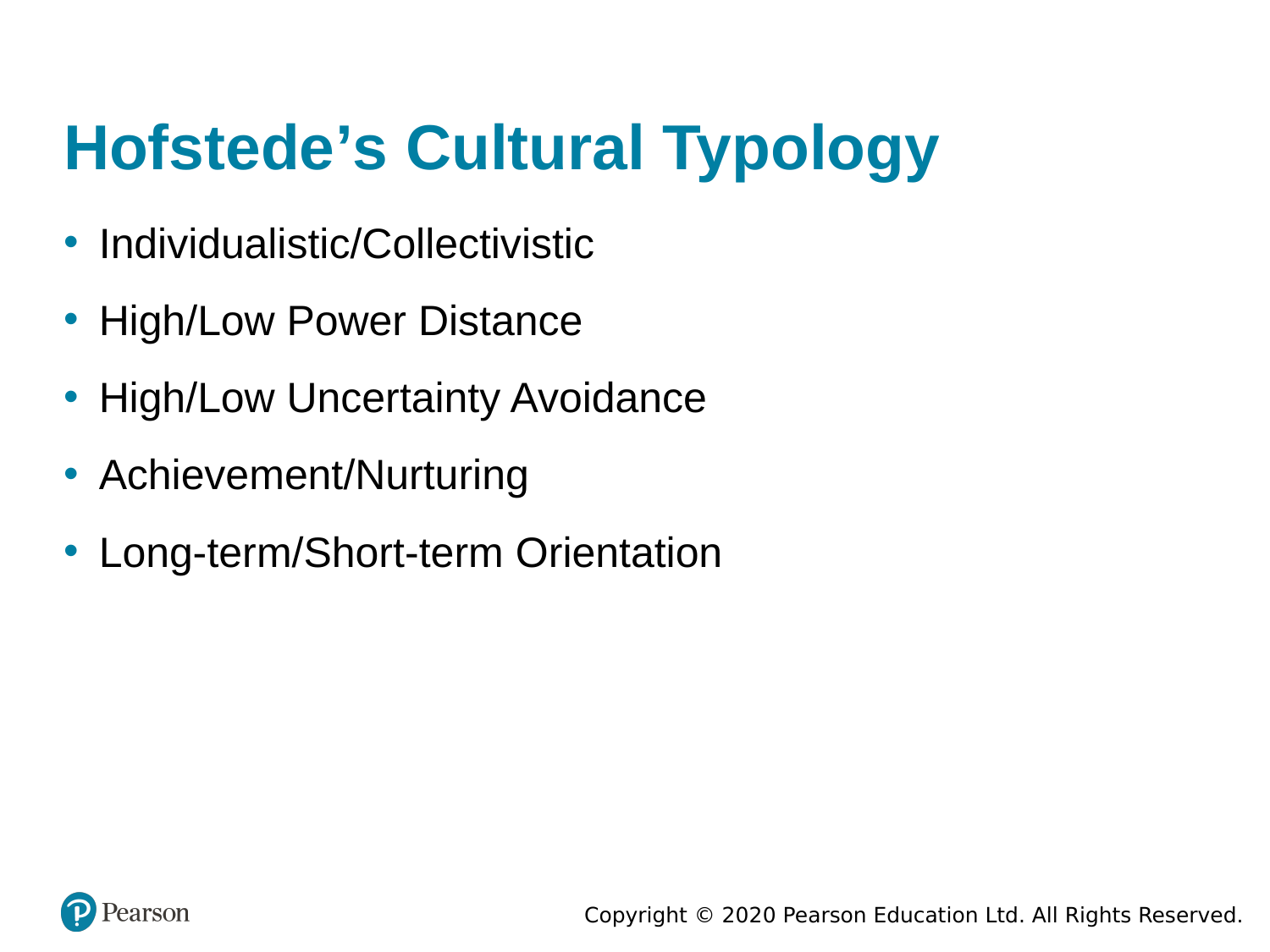

# Hofstede’s Cultural Typology
Individualistic/Collectivistic
High/Low Power Distance
High/Low Uncertainty Avoidance
Achievement/Nurturing
Long-term/Short-term Orientation